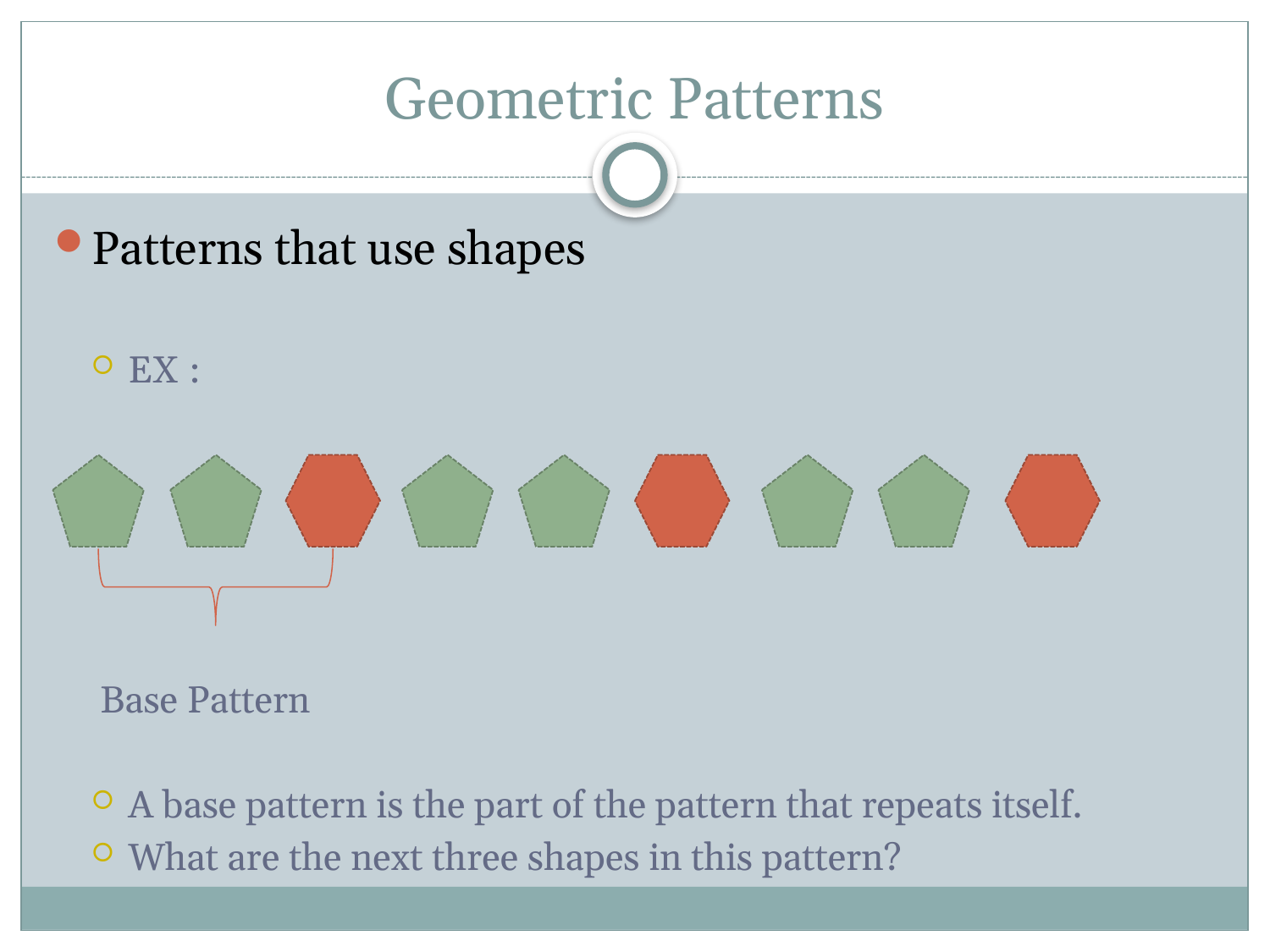

# Geometric Patterns
Patterns that use shapes

EX :

 Base Pattern

A base pattern is the part of the pattern that repeats itself.
What are the next three shapes in this pattern?